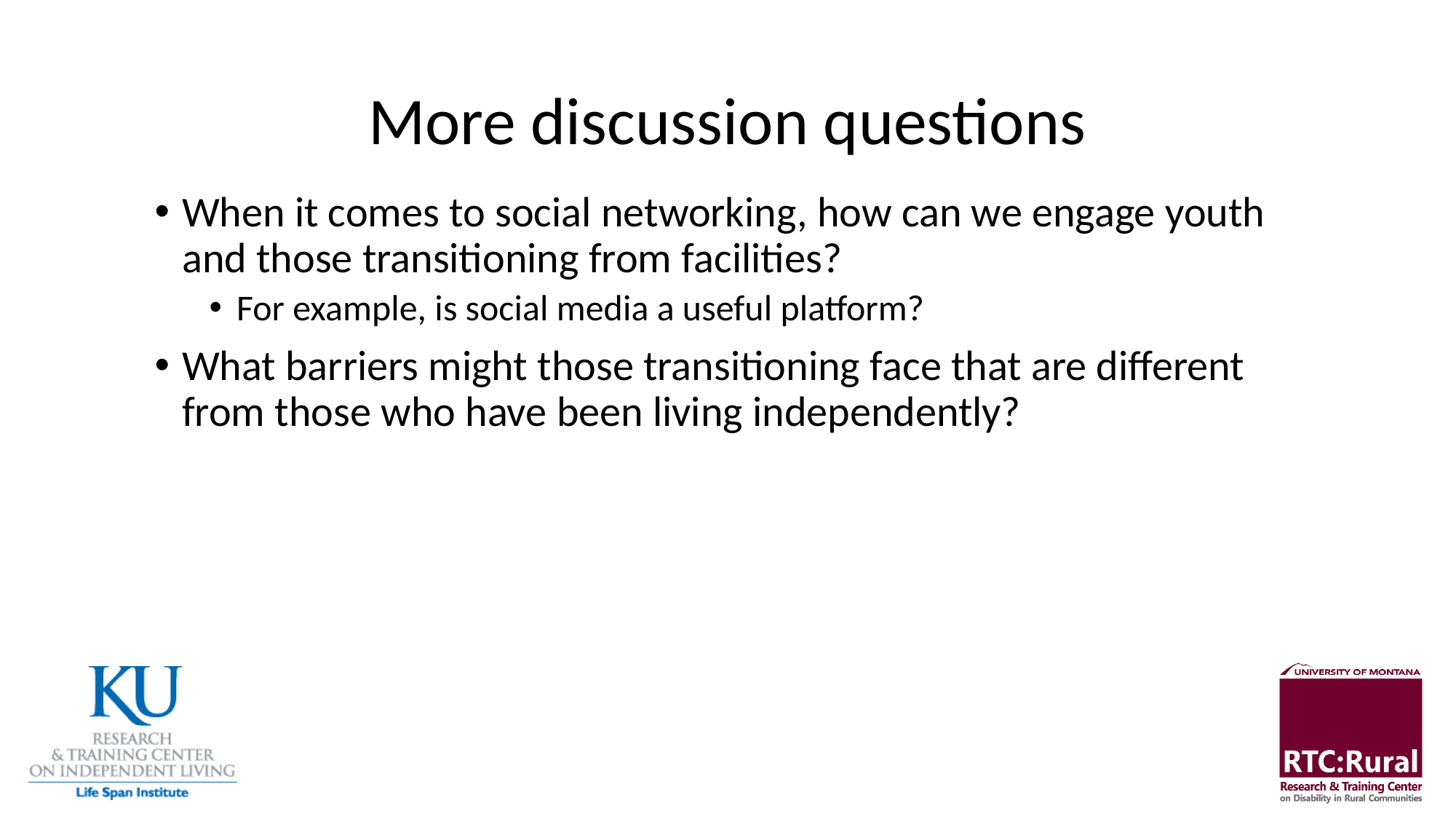

# More discussion questions
When it comes to social networking, how can we engage youth and those transitioning from facilities?
For example, is social media a useful platform?
What barriers might those transitioning face that are different from those who have been living independently?